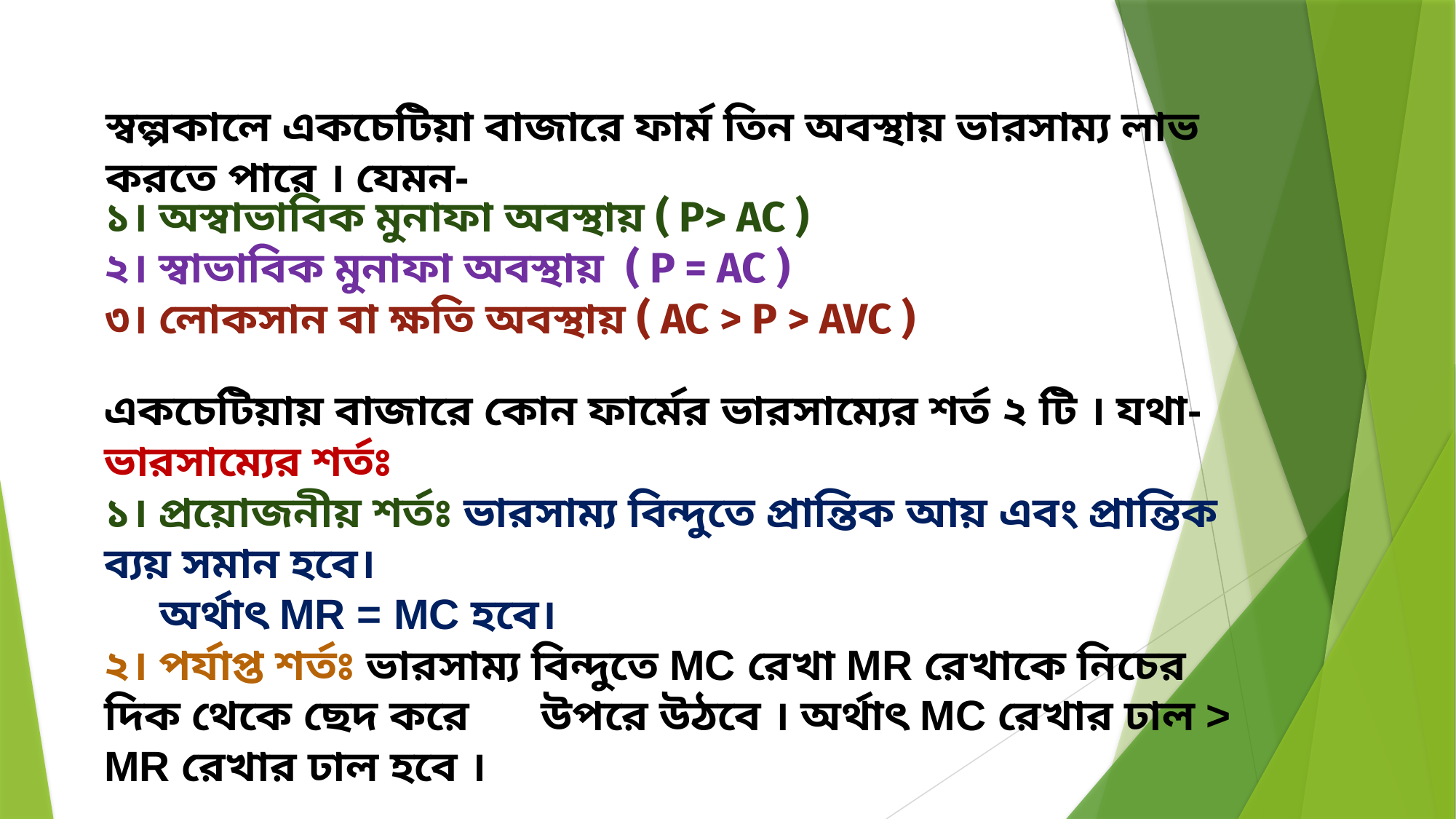

স্বল্পকালে একচেটিয়া বাজারে ফার্ম তিন অবস্থায় ভারসাম্য লাভ করতে পারে । যেমন-
১। অস্বাভাবিক মুনাফা অবস্থায় ( P> AC )
২। স্বাভাবিক মুনাফা অবস্থায়  ( P = AC )
৩। লোকসান বা ক্ষতি অবস্থায় ( AC > P > AVC )
একচেটিয়ায় বাজারে কোন ফার্মের ভারসাম্যের শর্ত ২ টি । যথা-
ভারসাম্যের শর্তঃ
১। প্রয়োজনীয় শর্তঃ ভারসাম্য বিন্দুতে প্রান্তিক আয় এবং প্রান্তিক ব্যয় সমান হবে।
     অর্থাৎ MR = MC হবে।
২। পর্যাপ্ত শর্তঃ ভারসাম্য বিন্দুতে MC রেখা MR রেখাকে নিচের দিক থেকে ছেদ করে 	উপরে উঠবে । অর্থাৎ MC রেখার ঢাল > MR রেখার ঢাল হবে ।